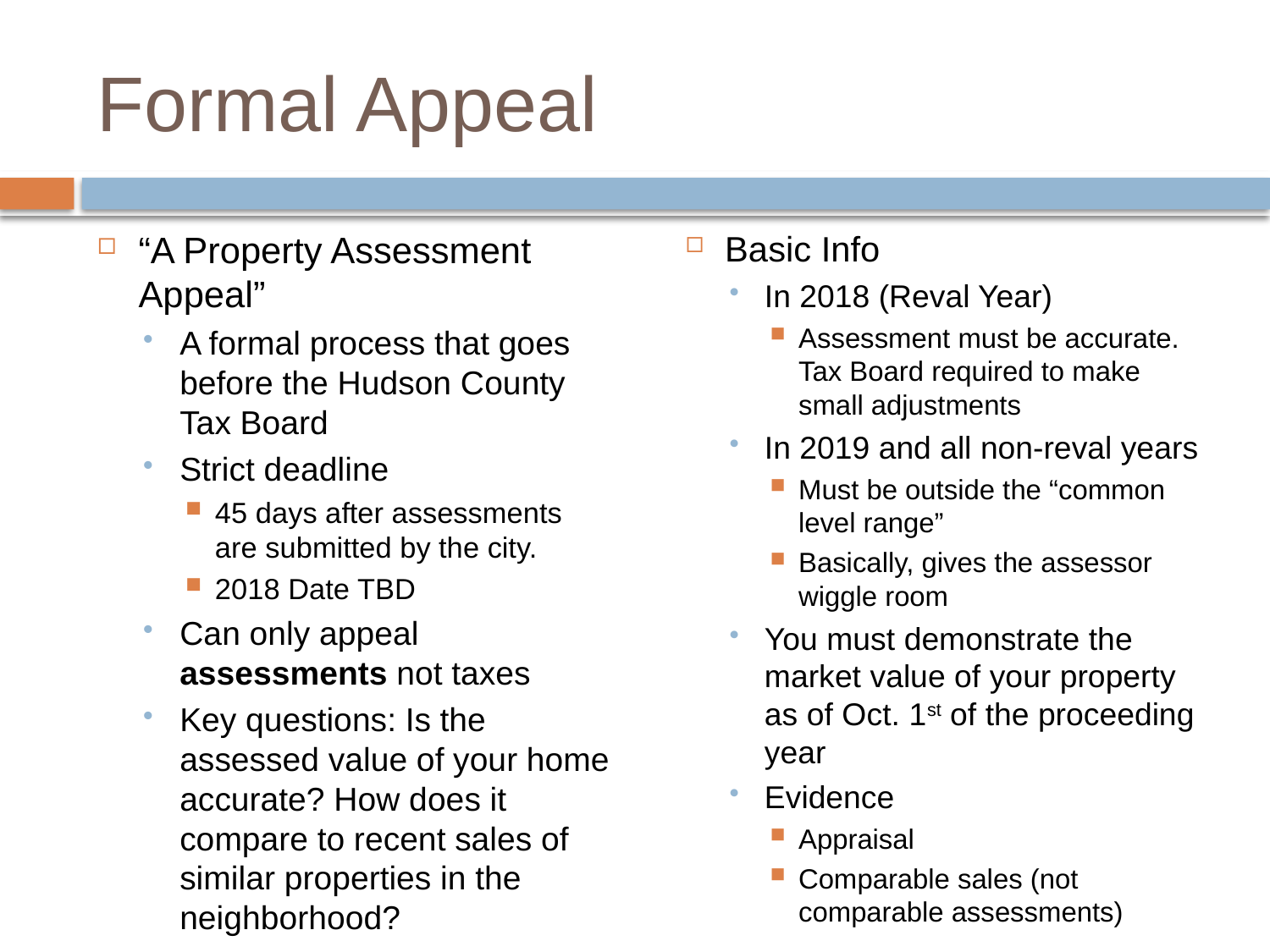

# Formal Appeal
Basic Info
In 2018 (Reval Year)
Assessment must be accurate. Tax Board required to make small adjustments
In 2019 and all non-reval years
Must be outside the “common level range”
Basically, gives the assessor wiggle room
You must demonstrate the market value of your property as of Oct. 1st of the proceeding year
Evidence
Appraisal
Comparable sales (not comparable assessments)
“A Property Assessment Appeal”
A formal process that goes before the Hudson County Tax Board
Strict deadline
45 days after assessments are submitted by the city.
2018 Date TBD
Can only appeal assessments not taxes
Key questions: Is the assessed value of your home accurate? How does it compare to recent sales of similar properties in the neighborhood?